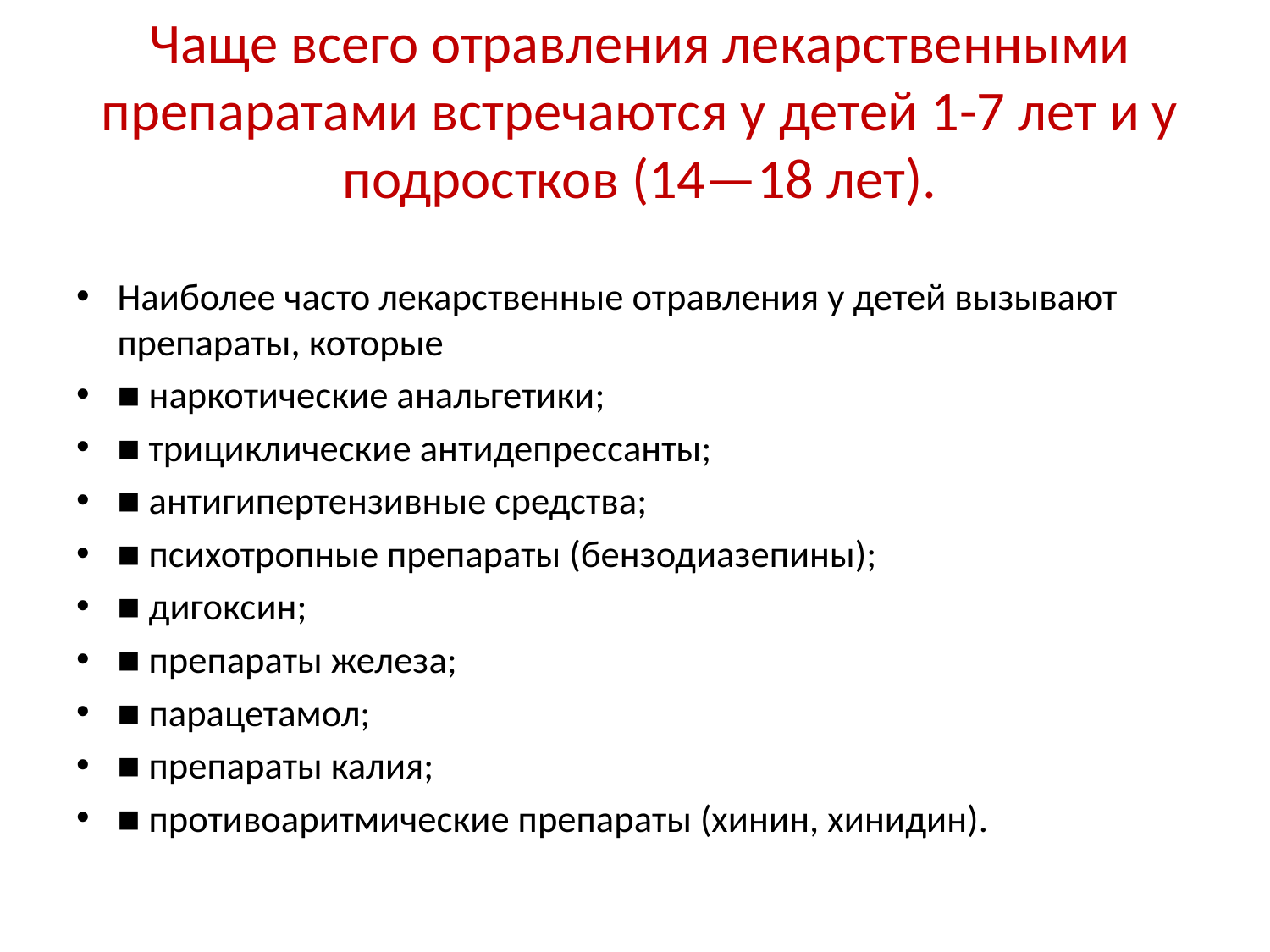

# Чаще всего отравления лекарственными препаратами встречаются у детей 1-7 лет и у подростков (14—18 лет).
Наиболее часто лекарственные отравления у детей вызывают препараты, которые
■ наркотические анальгетики;
■ трициклические антидепрессанты;
■ антигипертензивные средства;
■ психотропные препараты (бензодиазепины);
■ дигоксин;
■ препараты железа;
■ парацетамол;
■ препараты калия;
■ противоаритмические препараты (хинин, хинидин).